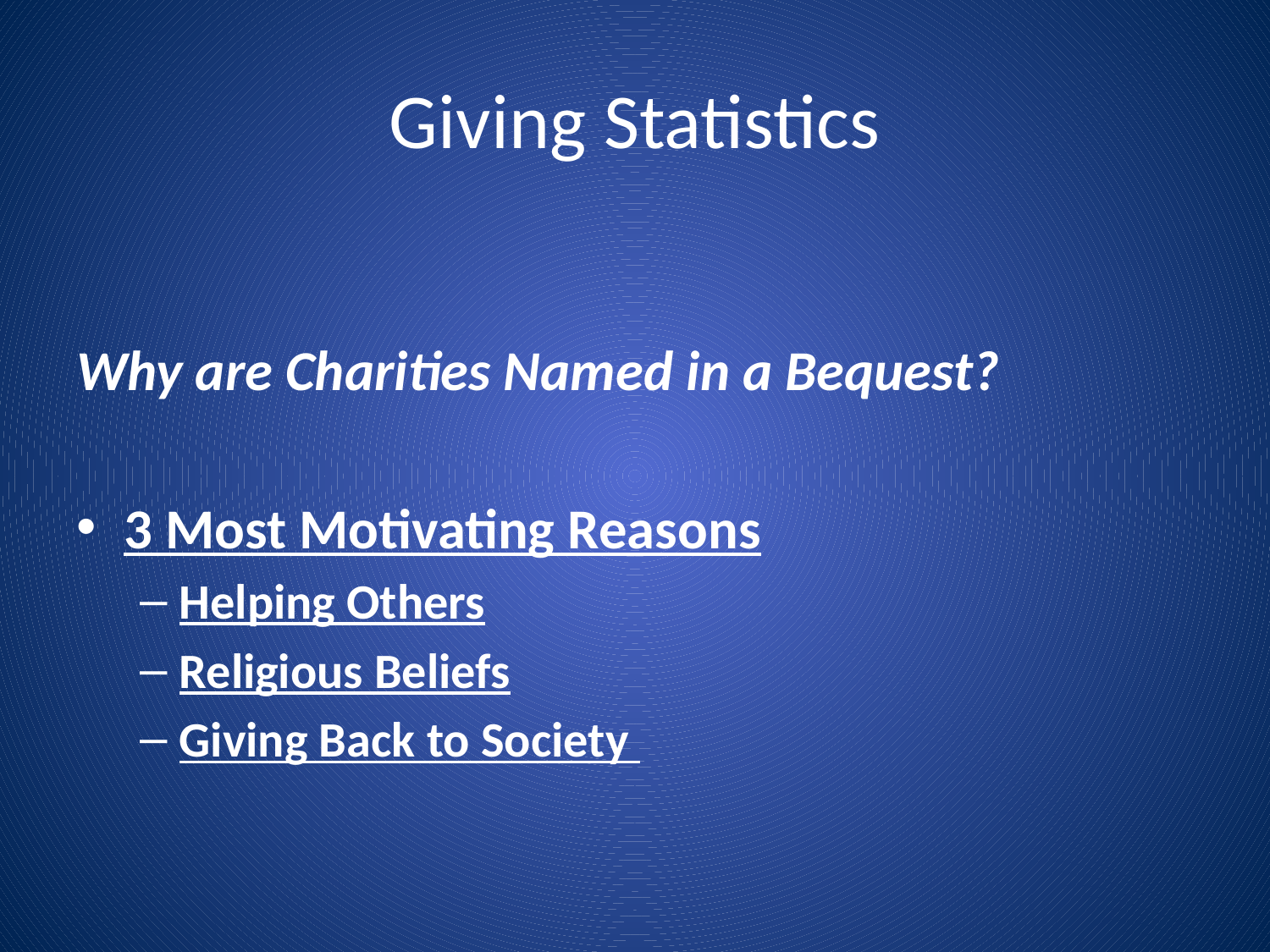

# Giving Statistics
Why are Charities Named in a Bequest?

3 Most Motivating Reasons
Helping Others
Religious Beliefs
Giving Back to Society